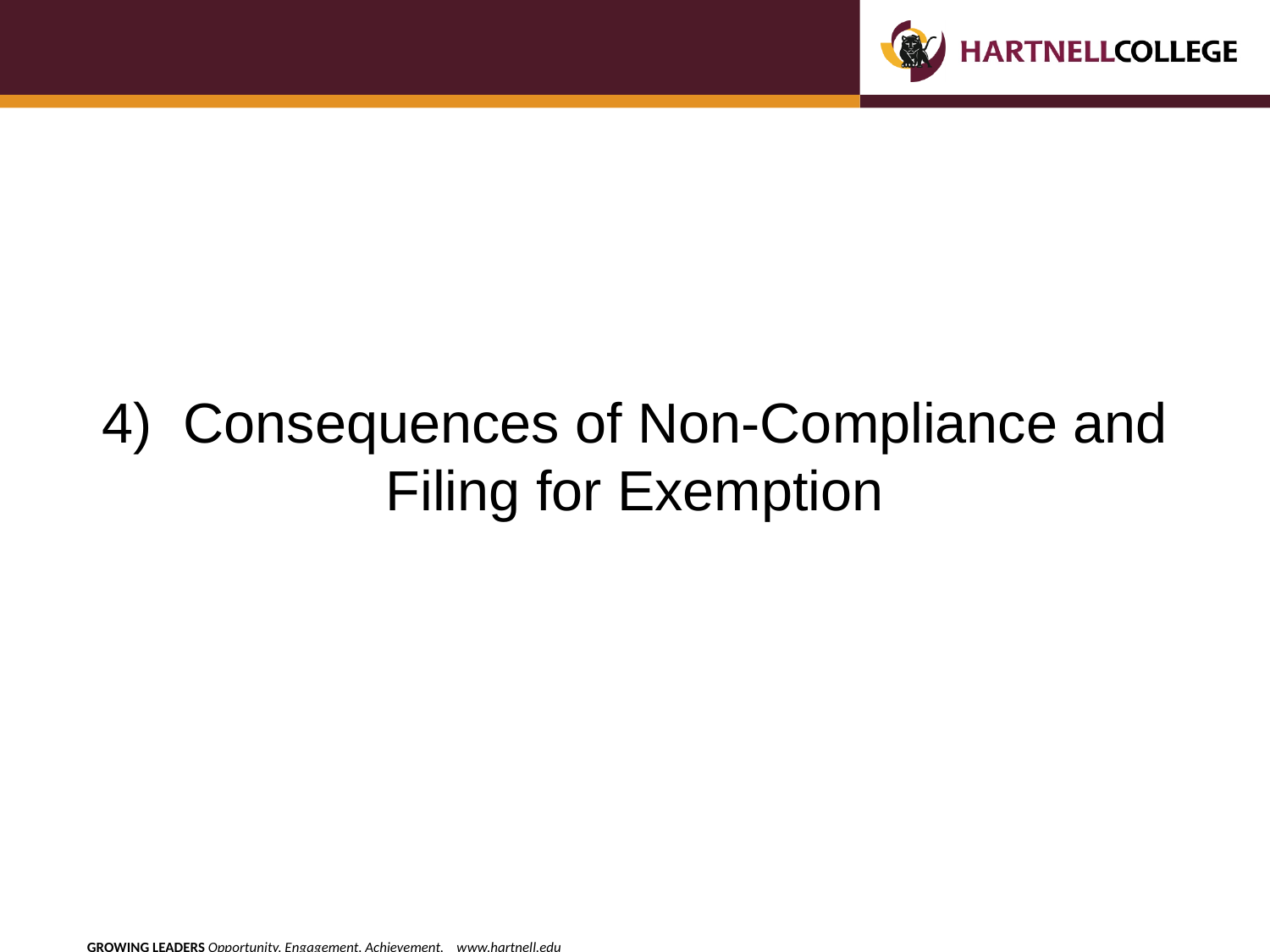

#

4)  Consequences of Non-Compliance and Filing for Exemption